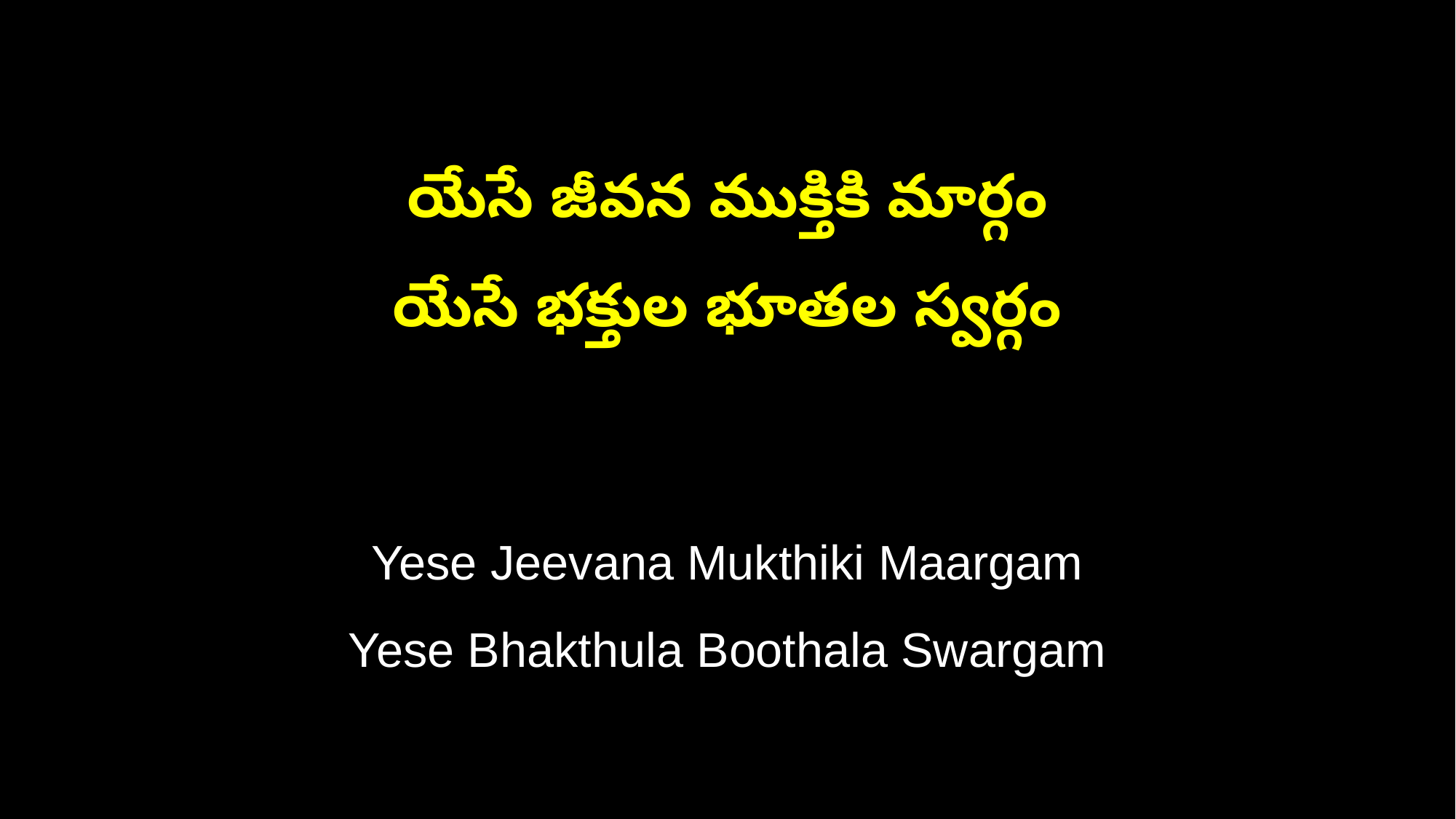

యేసే జీవన ముక్తికి మార్గం
యేసే భక్తుల భూతల స్వర్గం
Yese Jeevana Mukthiki Maargam
Yese Bhakthula Boothala Swargam